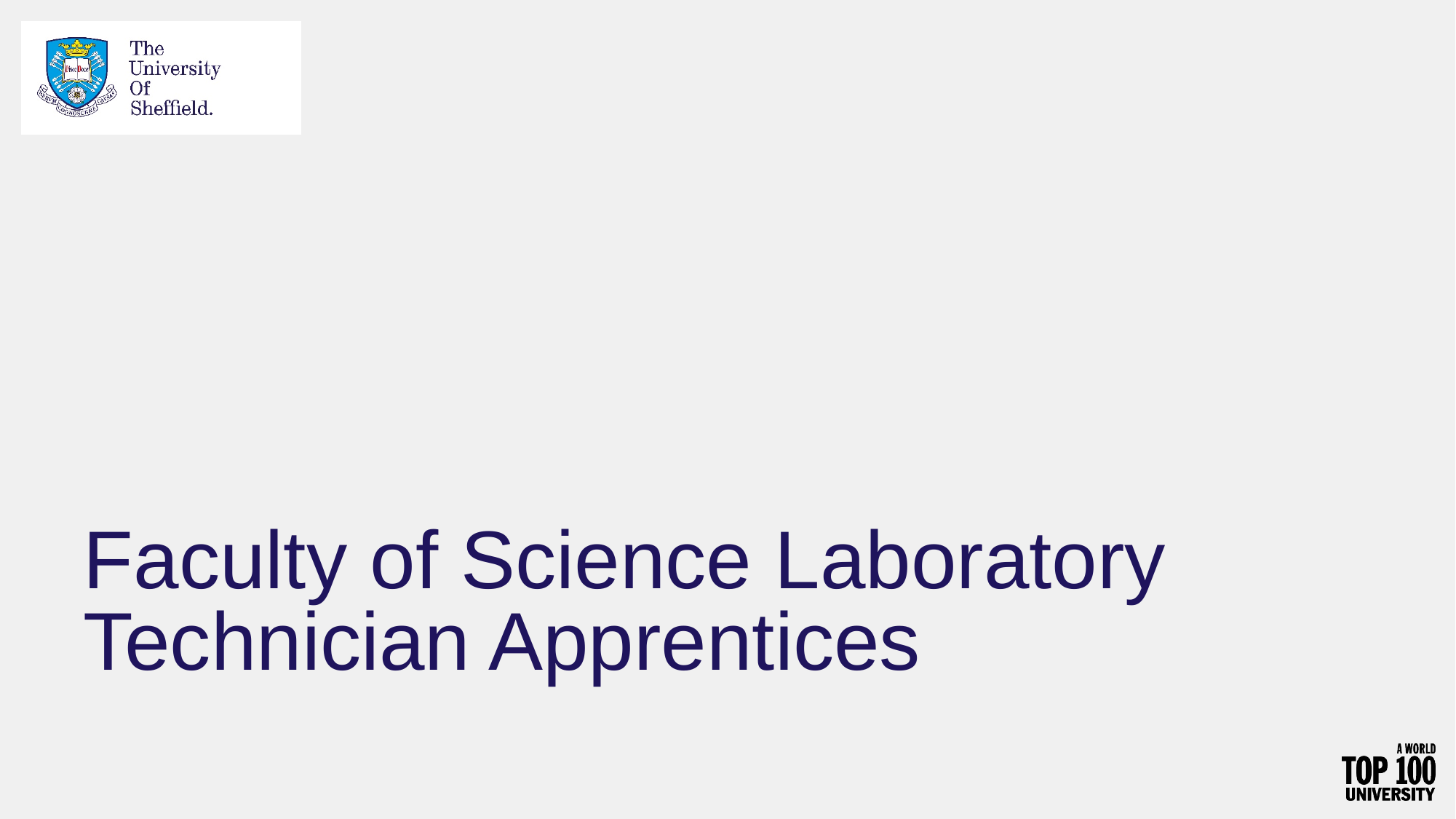

# Faculty of Science Laboratory Technician Apprentices